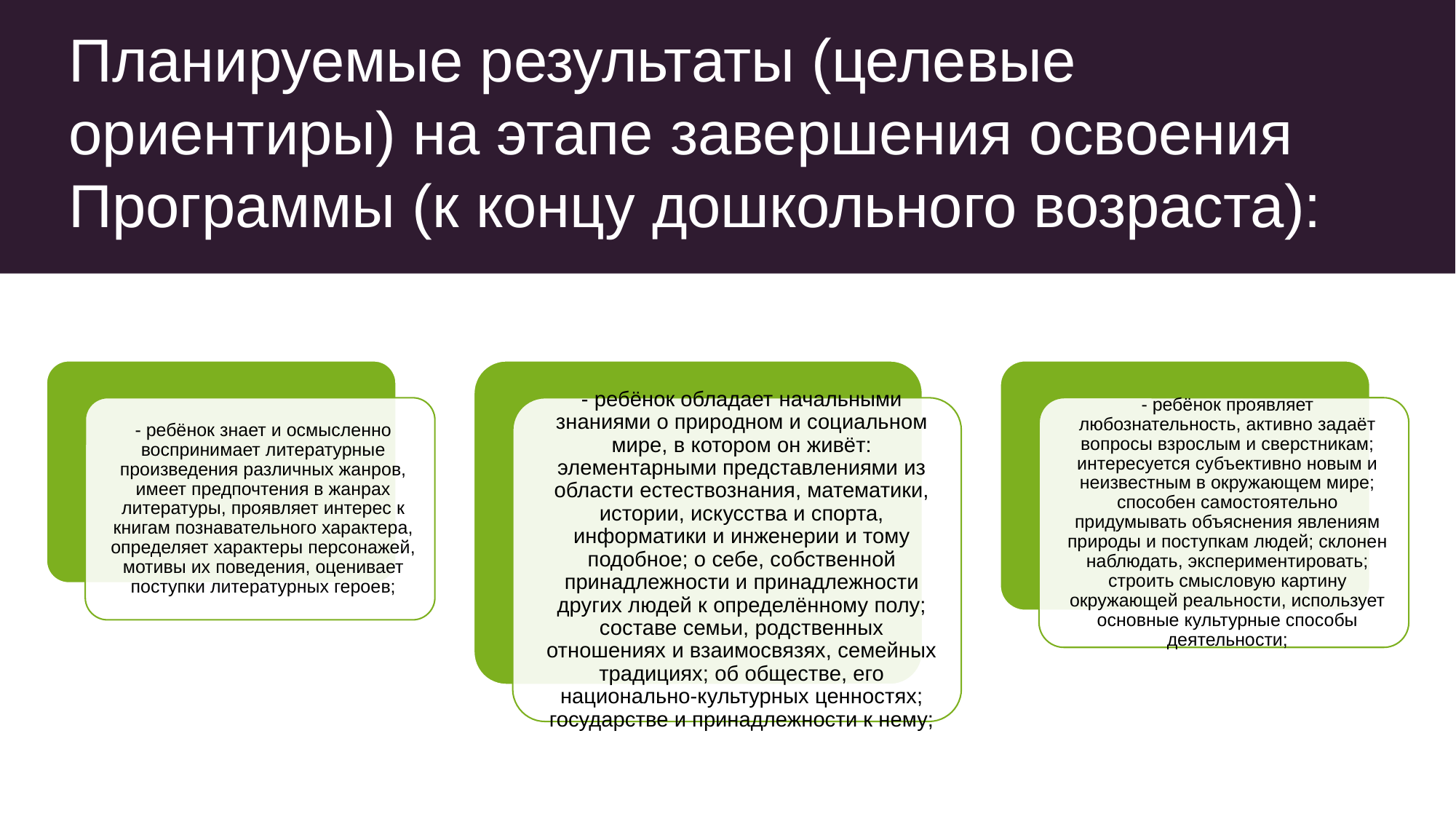

# Планируемые результаты (целевые ориентиры) на этапе завершения освоения Программы (к концу дошкольного возраста):
- ребёнок знает и осмысленно воспринимает литературные произведения различных жанров, имеет предпочтения в жанрах литературы, проявляет интерес к книгам познавательного характера, определяет характеры персонажей, мотивы их поведения, оценивает поступки литературных героев;
- ребёнок обладает начальными знаниями о природном и социальном мире, в котором он живёт: элементарными представлениями из области естествознания, математики, истории, искусства и спорта, информатики и инженерии и тому подобное; о себе, собственной принадлежности и принадлежности других людей к определённому полу; составе семьи, родственных отношениях и взаимосвязях, семейных традициях; об обществе, его национально-культурных ценностях; государстве и принадлежности к нему;
- ребёнок проявляет любознательность, активно задаёт вопросы взрослым и сверстникам; интересуется субъективно новым и неизвестным в окружающем мире; способен самостоятельно придумывать объяснения явлениям природы и поступкам людей; склонен наблюдать, экспериментировать; строить смысловую картину окружающей реальности, использует основные культурные способы деятельности;